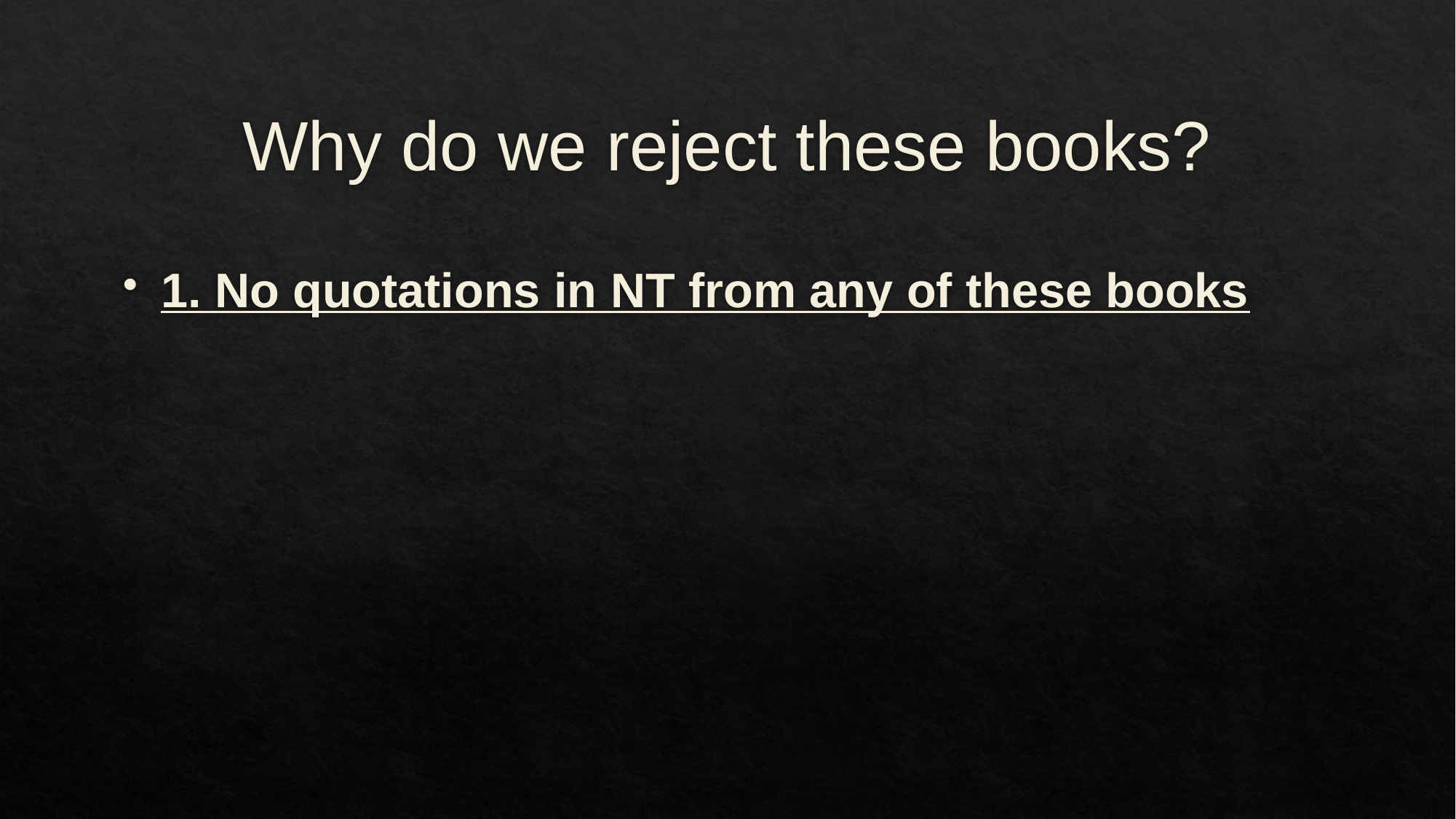

# Why do we reject these books?
1. No quotations in NT from any of these books